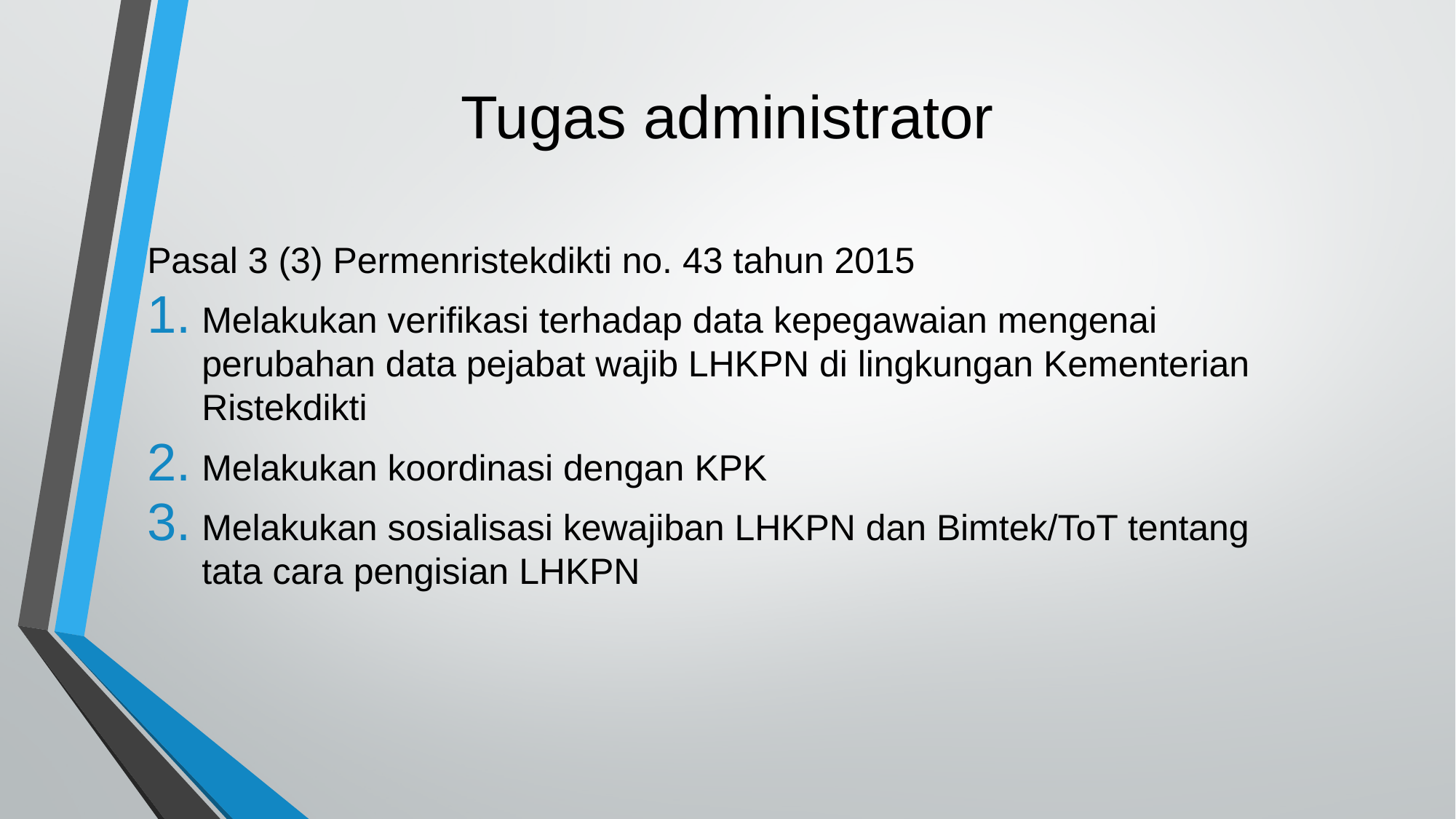

# Tugas administrator
Pasal 3 (3) Permenristekdikti no. 43 tahun 2015
Melakukan verifikasi terhadap data kepegawaian mengenai perubahan data pejabat wajib LHKPN di lingkungan Kementerian Ristekdikti
Melakukan koordinasi dengan KPK
Melakukan sosialisasi kewajiban LHKPN dan Bimtek/ToT tentang tata cara pengisian LHKPN